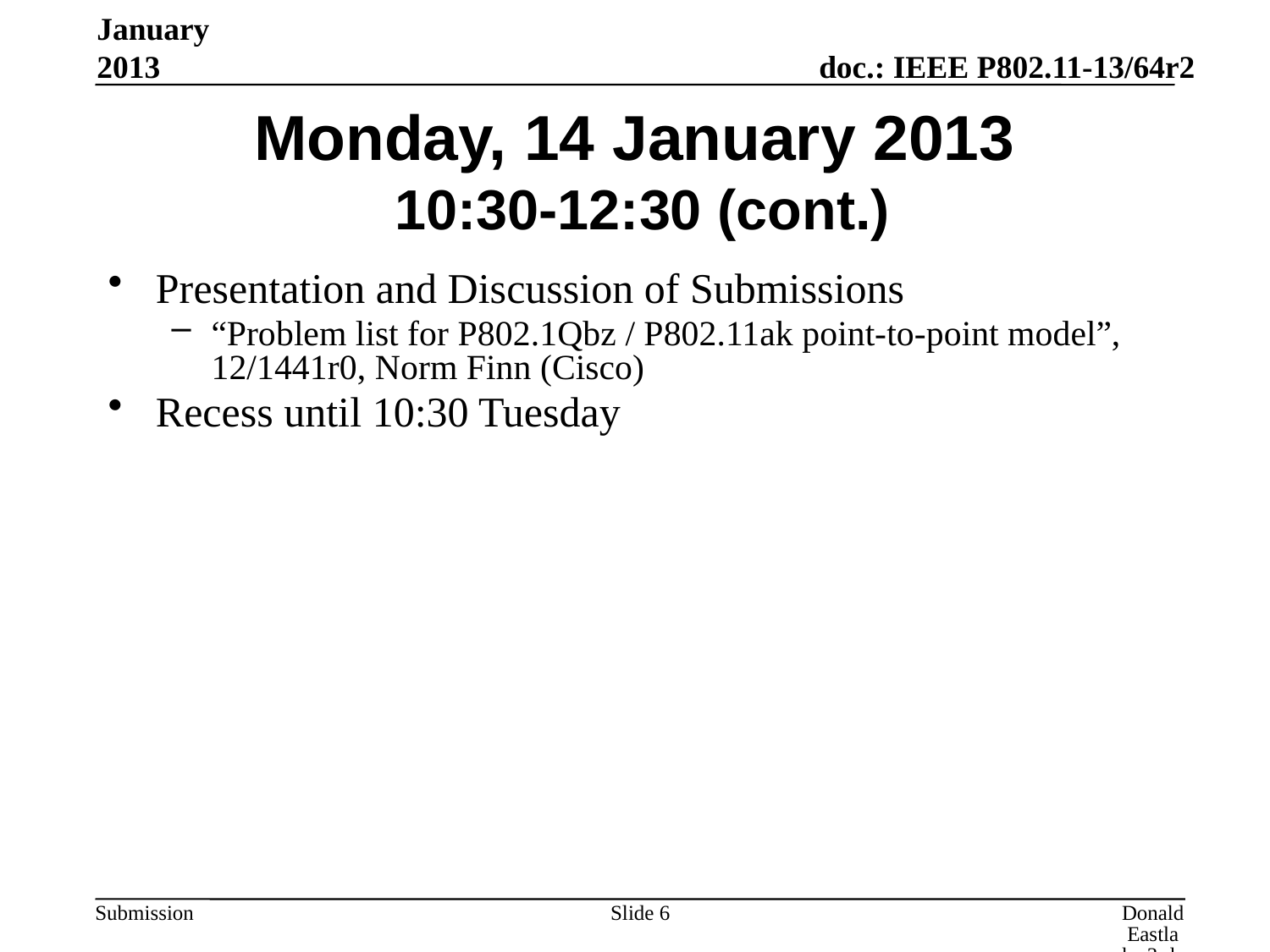

January 2013
# Monday, 14 January 2013 10:30-12:30 (cont.)
Presentation and Discussion of Submissions
“Problem list for P802.1Qbz / P802.11ak point-to-point model”, 12/1441r0, Norm Finn (Cisco)
Recess until 10:30 Tuesday
Slide 6
Donald Eastlake 3rd, Huawei Technologies